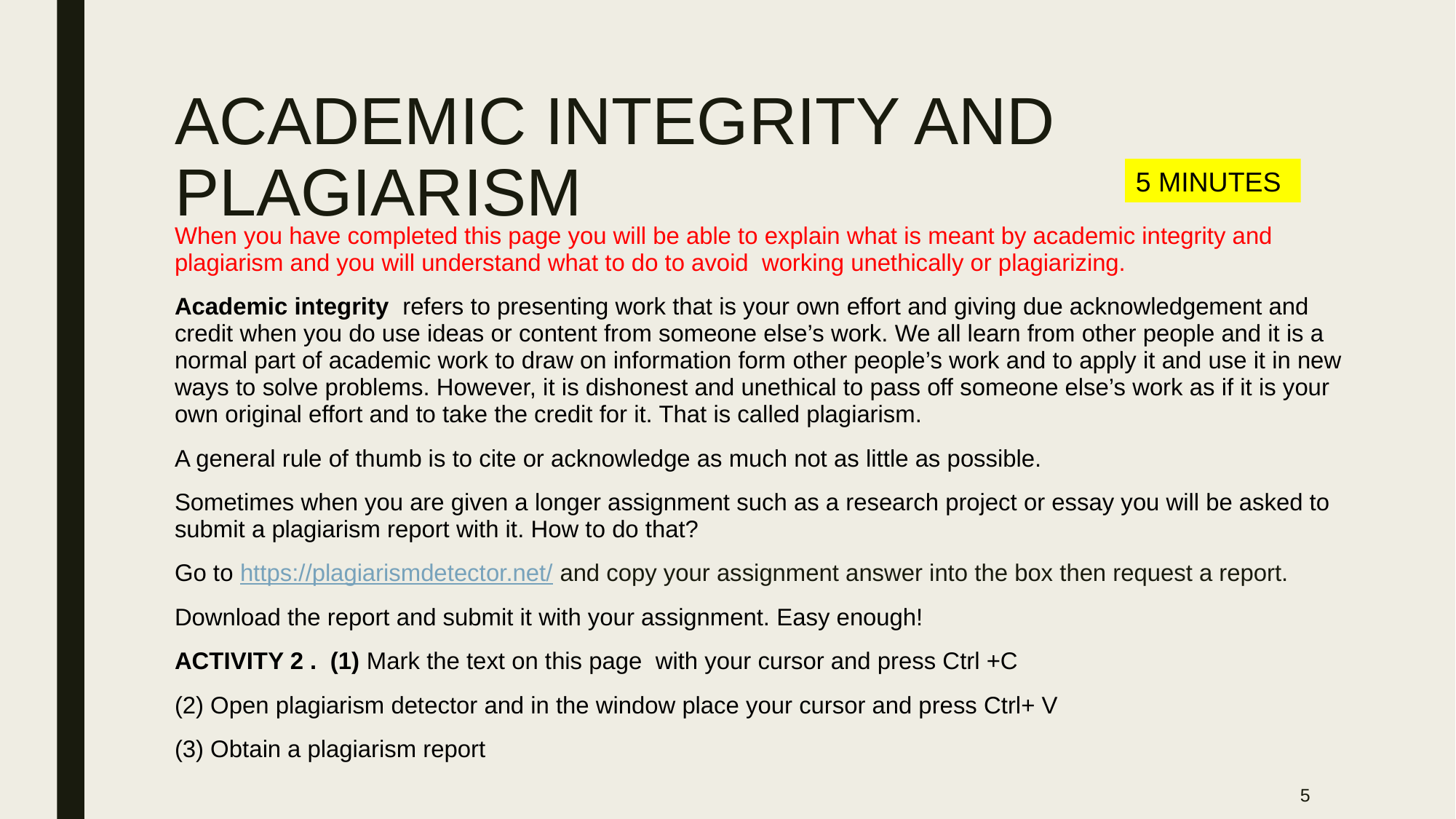

# ACADEMIC INTEGRITY AND PLAGIARISM
5 MINUTES
When you have completed this page you will be able to explain what is meant by academic integrity and plagiarism and you will understand what to do to avoid  working unethically or plagiarizing.
Academic integrity  refers to presenting work that is your own effort and giving due acknowledgement and credit when you do use ideas or content from someone else’s work. We all learn from other people and it is a normal part of academic work to draw on information form other people’s work and to apply it and use it in new ways to solve problems. However, it is dishonest and unethical to pass off someone else’s work as if it is your own original effort and to take the credit for it. That is called plagiarism.
A general rule of thumb is to cite or acknowledge as much not as little as possible.
Sometimes when you are given a longer assignment such as a research project or essay you will be asked to submit a plagiarism report with it. How to do that?
Go to https://plagiarismdetector.net/ and copy your assignment answer into the box then request a report.
Download the report and submit it with your assignment. Easy enough!
ACTIVITY 2 .  (1) Mark the text on this page  with your cursor and press Ctrl +C
(2) Open plagiarism detector and in the window place your cursor and press Ctrl+ V
(3) Obtain a plagiarism report

5